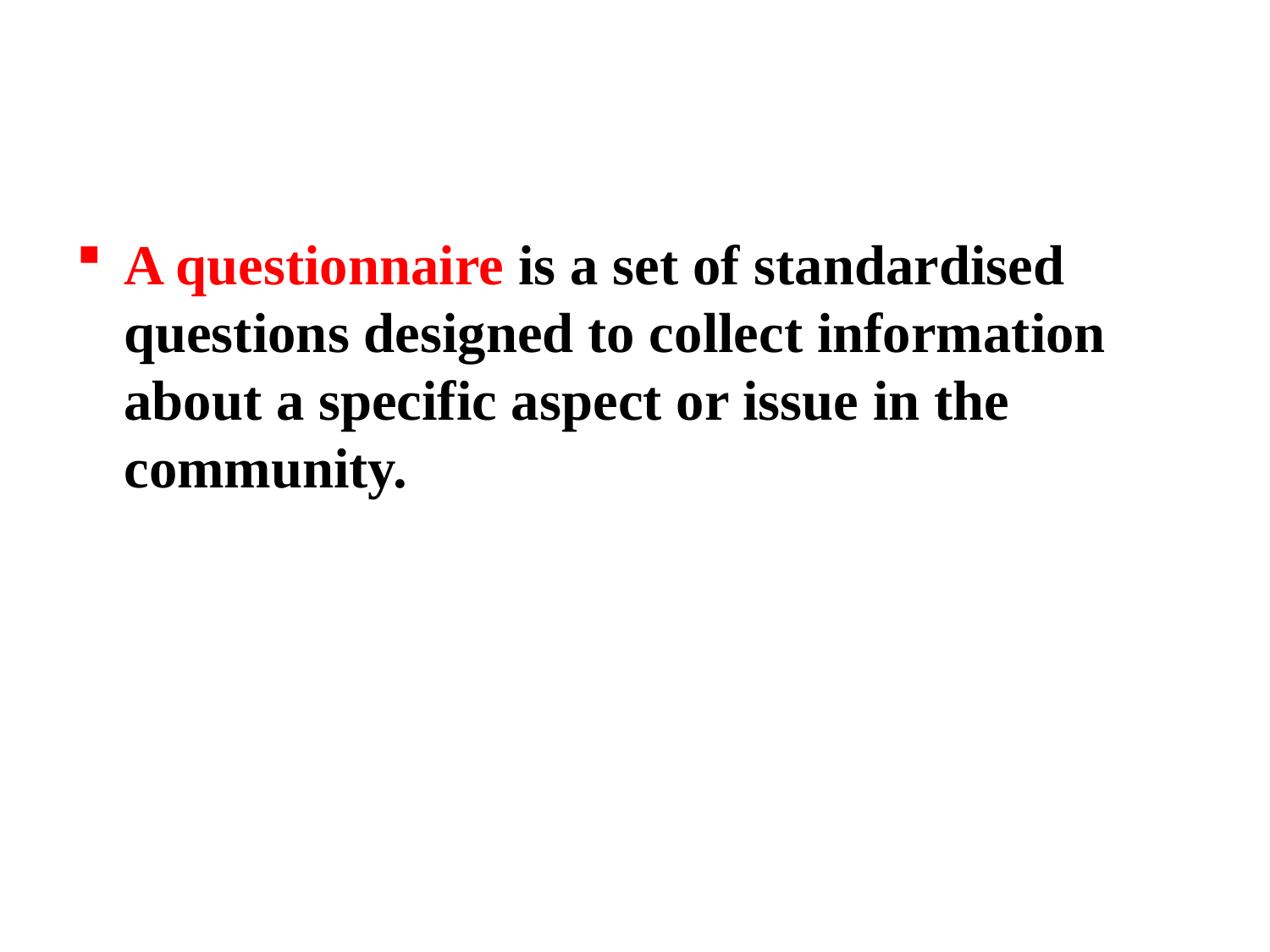

#
A questionnaire is a set of standardised questions designed to collect information about a specific aspect or issue in the community.